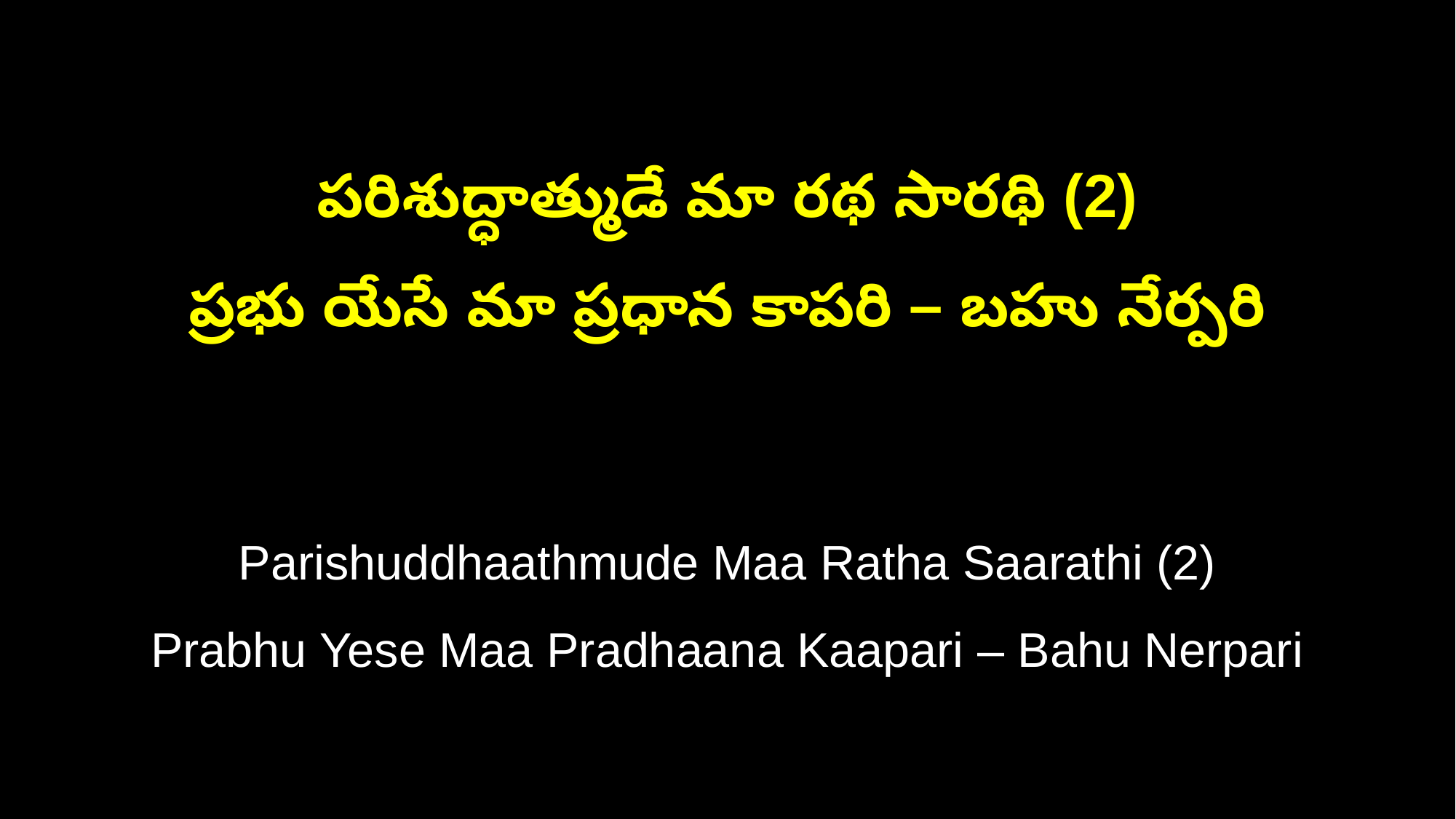

పరిశుద్ధాత్ముడే మా రథ సారథి (2)
ప్రభు యేసే మా ప్రధాన కాపరి – బహు నేర్పరి
Parishuddhaathmude Maa Ratha Saarathi (2)
Prabhu Yese Maa Pradhaana Kaapari – Bahu Nerpari